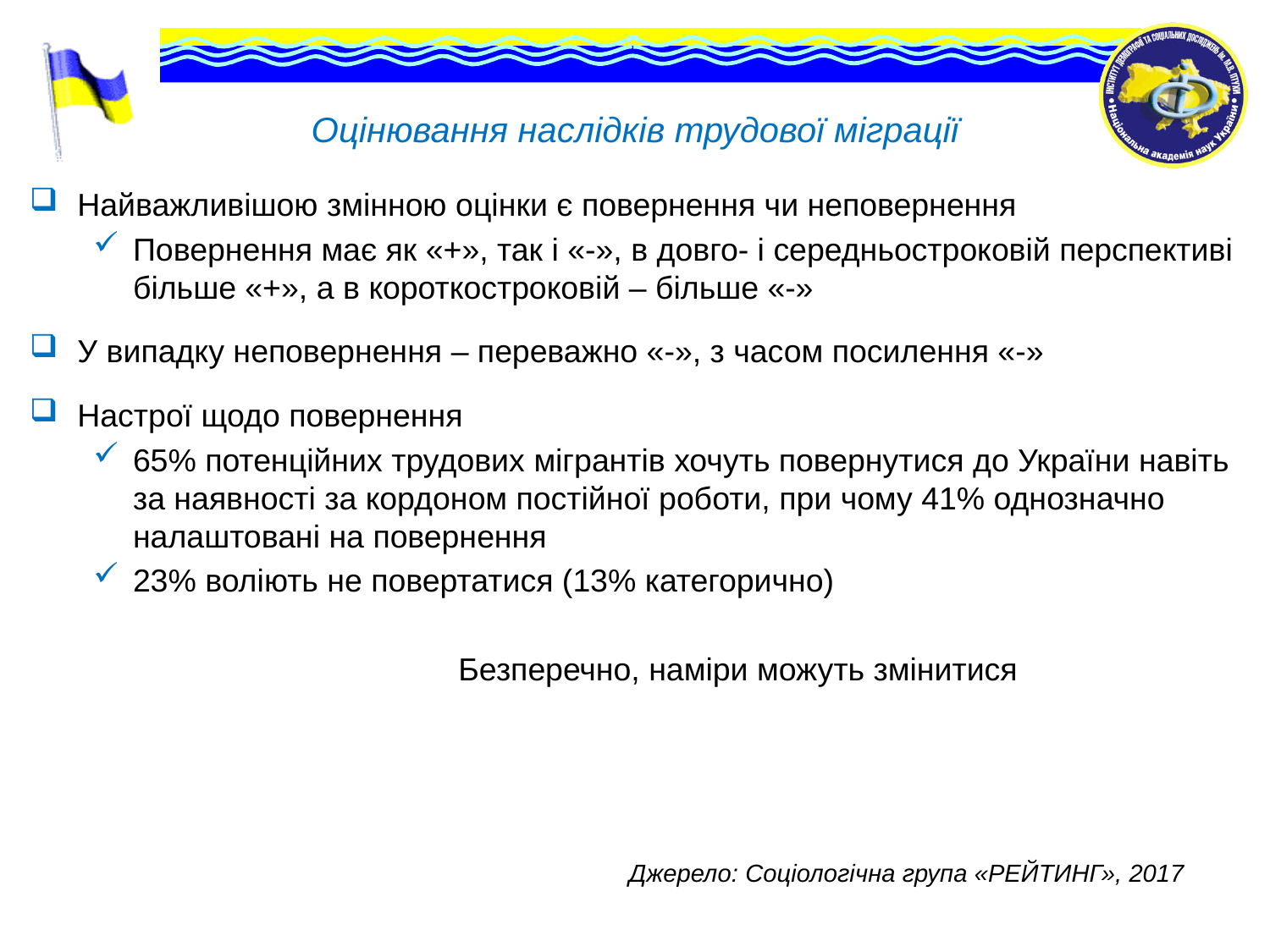

# Оцінювання наслідків трудової міграції
Найважливішою змінною оцінки є повернення чи неповернення
Повернення має як «+», так і «-», в довго- і середньостроковій перспективі більше «+», а в короткостроковій – більше «-»

У випадку неповернення – переважно «-», з часом посилення «-»

Настрої щодо повернення
65% потенційних трудових мігрантів хочуть повернутися до України навіть за наявності за кордоном постійної роботи, при чому 41% однозначно налаштовані на повернення
23% воліють не повертатися (13% категорично)

            			Безперечно, наміри можуть змінитися
Джерело: Соціологічна група «РЕЙТИНГ», 2017